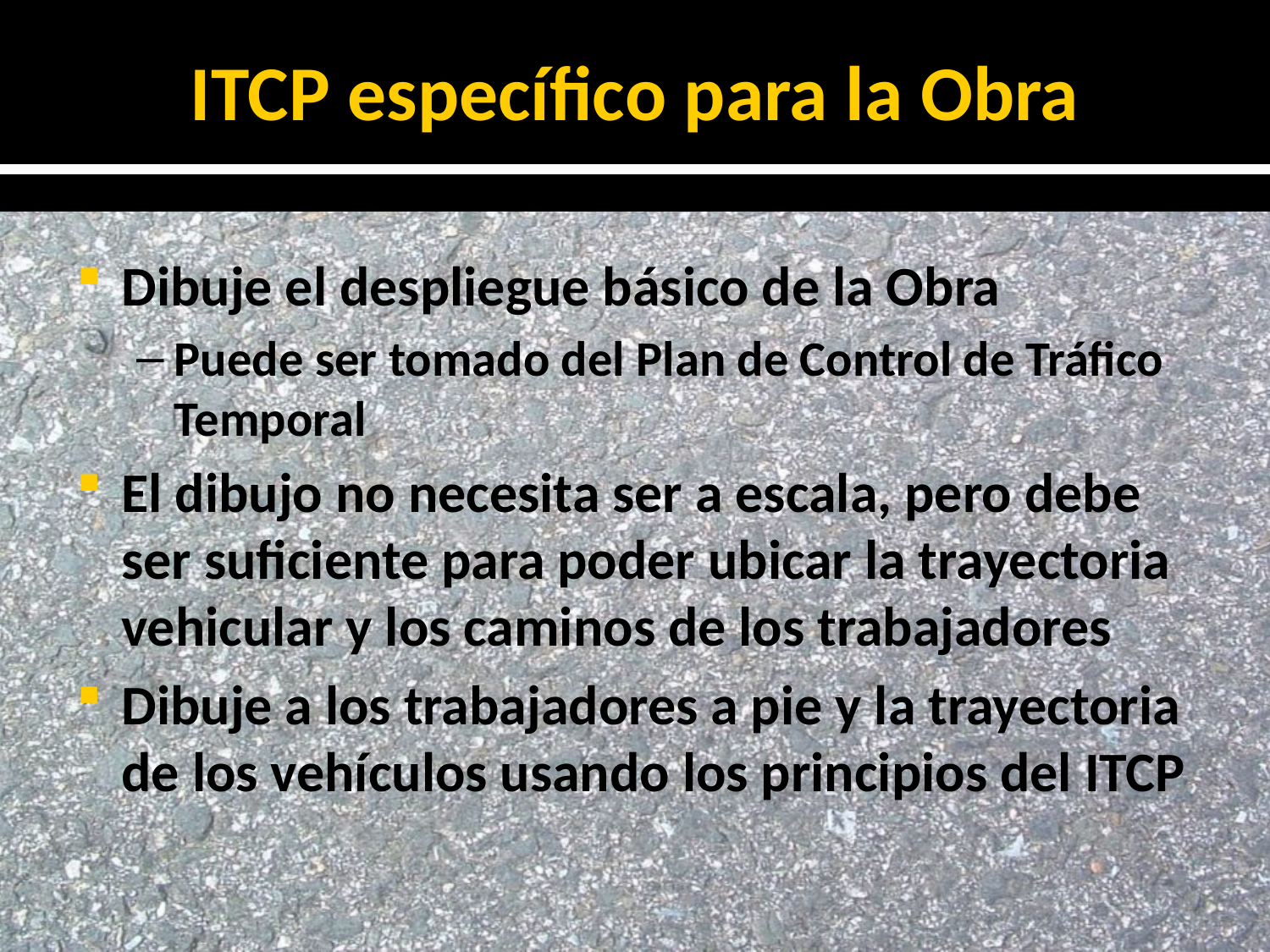

# ITCP específico para la Obra
Dibuje el despliegue básico de la Obra
Puede ser tomado del Plan de Control de Tráfico Temporal
El dibujo no necesita ser a escala, pero debe ser suficiente para poder ubicar la trayectoria vehicular y los caminos de los trabajadores
Dibuje a los trabajadores a pie y la trayectoria de los vehículos usando los principios del ITCP